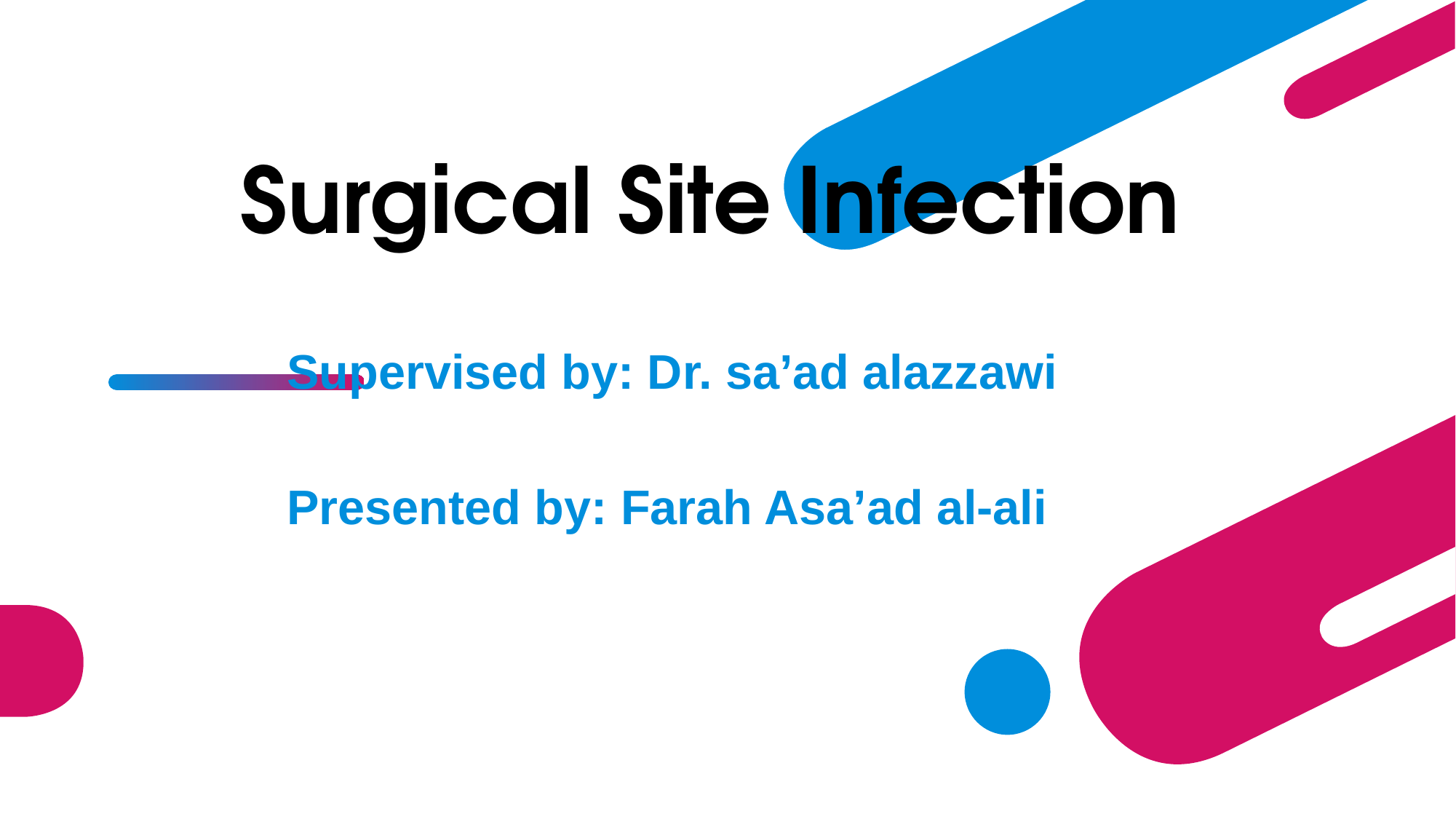

# Surgical Site Infection
Supervised by: Dr. sa’ad alazzawi

Presented by: Farah Asa’ad al-ali